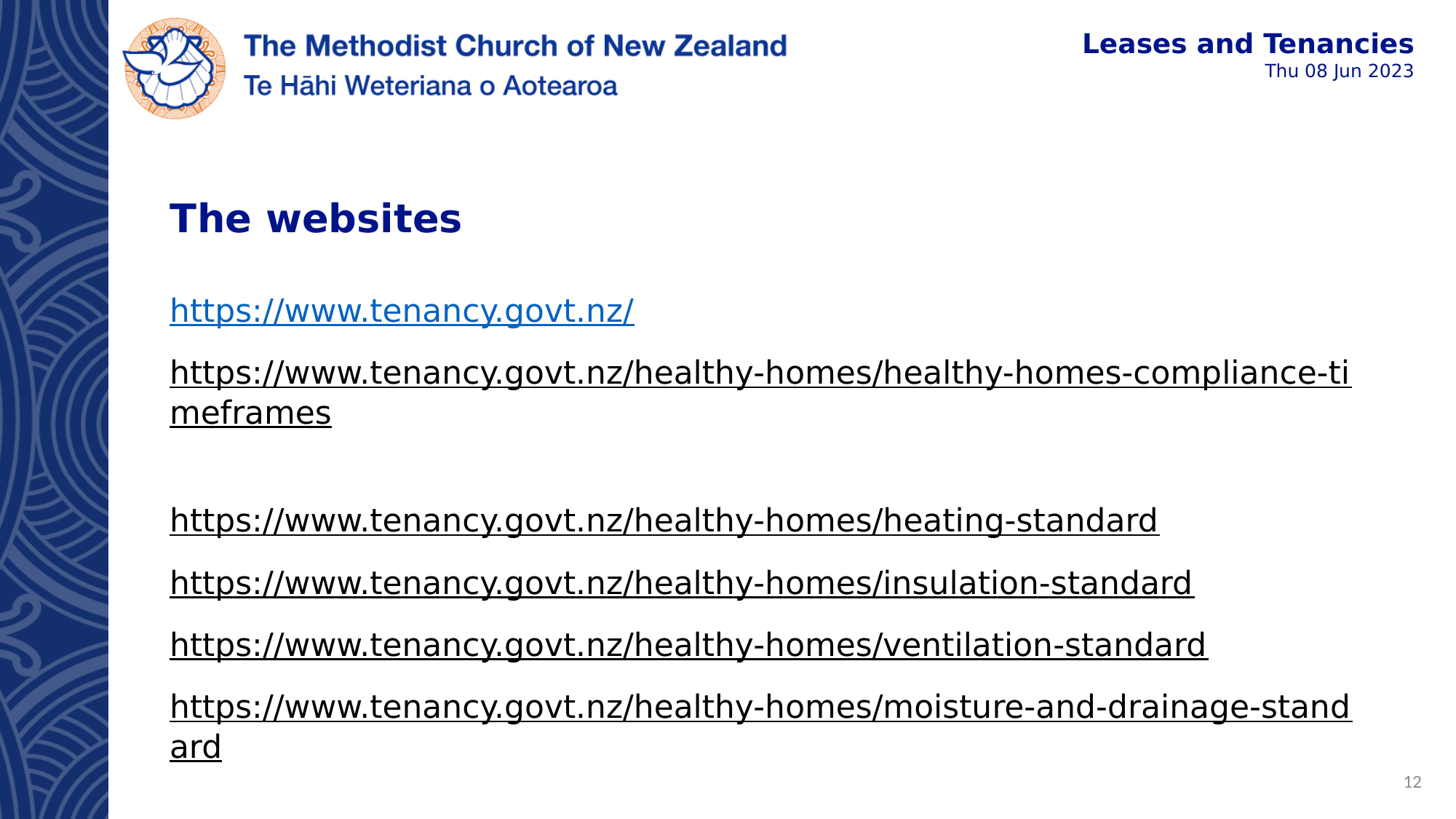

# The websites
https://www.tenancy.govt.nz/
https://www.tenancy.govt.nz/healthy-homes/healthy-homes-compliance-timeframes
https://www.tenancy.govt.nz/healthy-homes/heating-standard
https://www.tenancy.govt.nz/healthy-homes/insulation-standard
https://www.tenancy.govt.nz/healthy-homes/ventilation-standard
https://www.tenancy.govt.nz/healthy-homes/moisture-and-drainage-standard
https://www.tenancy.govt.nz/healthy-homes/draught

12